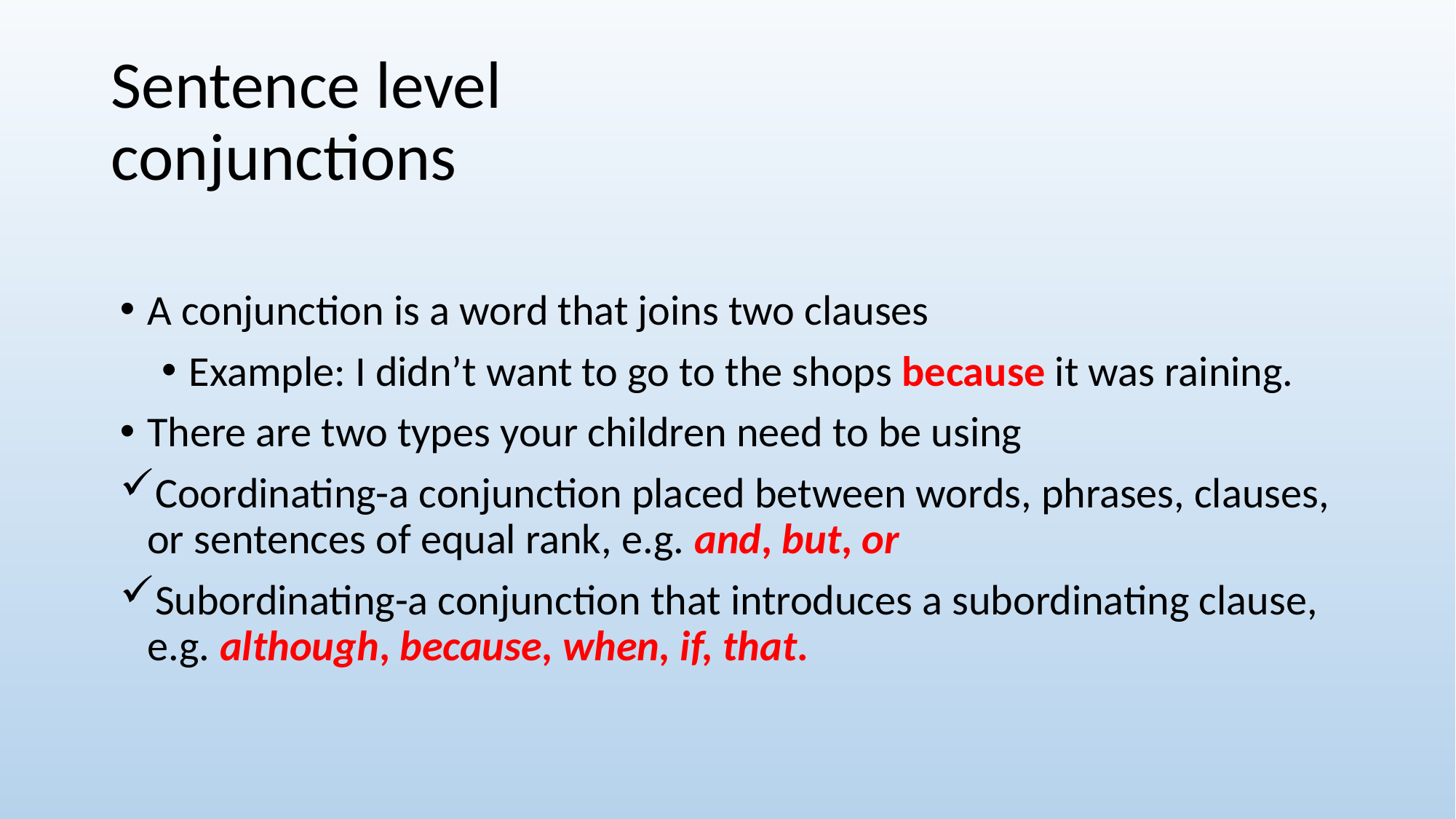

# Sentence level conjunctions
A conjunction is a word that joins two clauses
Example: I didn’t want to go to the shops because it was raining.
There are two types your children need to be using
Coordinating-a conjunction placed between words, phrases, clauses, or sentences of equal rank, e.g. and, but, or
Subordinating-a conjunction that introduces a subordinating clause, e.g. although, because, when, if, that.